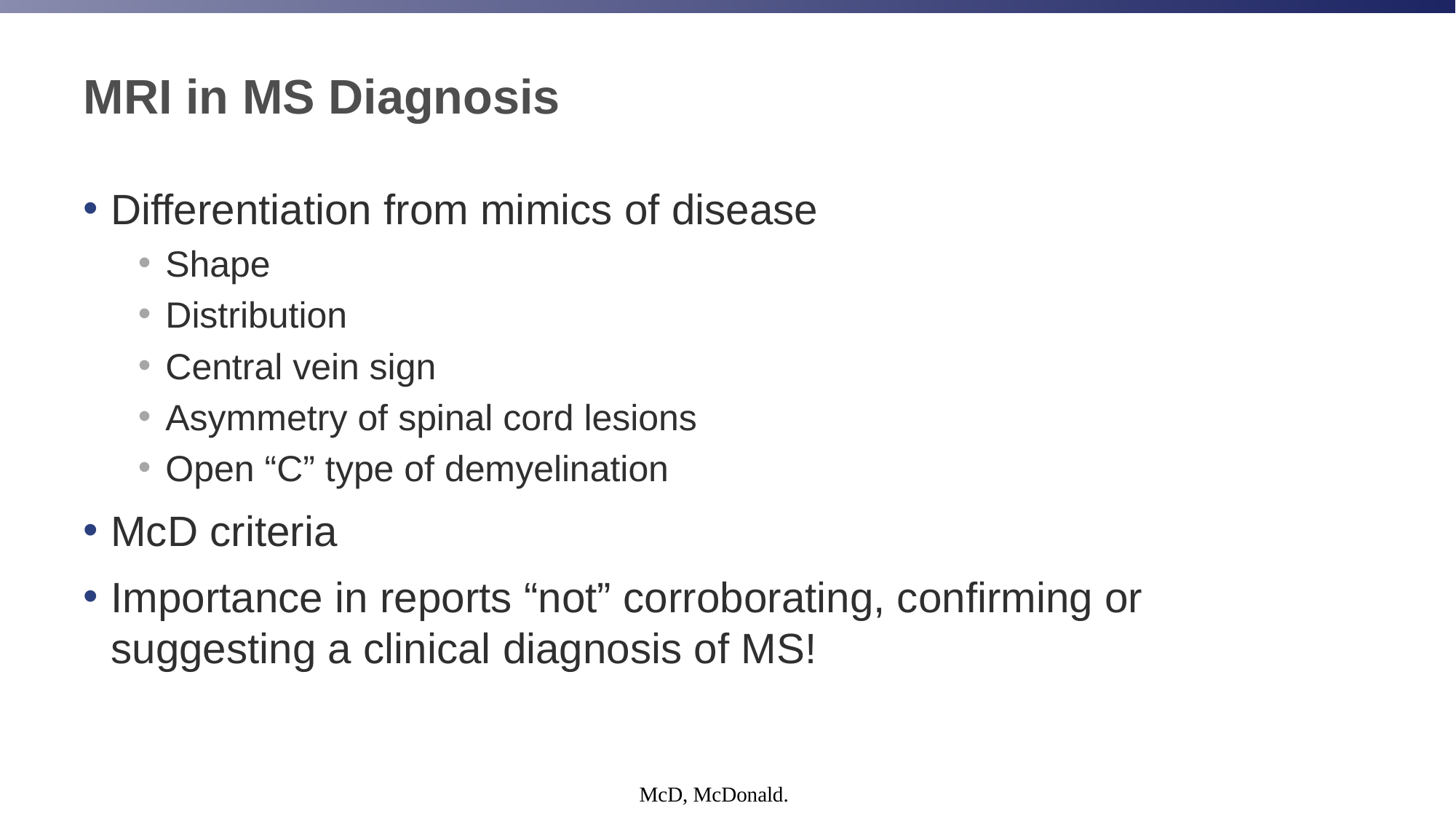

# MRI in MS Diagnosis
Differentiation from mimics of disease
Shape
Distribution
Central vein sign
Asymmetry of spinal cord lesions
Open “C” type of demyelination
McD criteria
Importance in reports “not” corroborating, confirming or suggesting a clinical diagnosis of MS!
McD, McDonald.